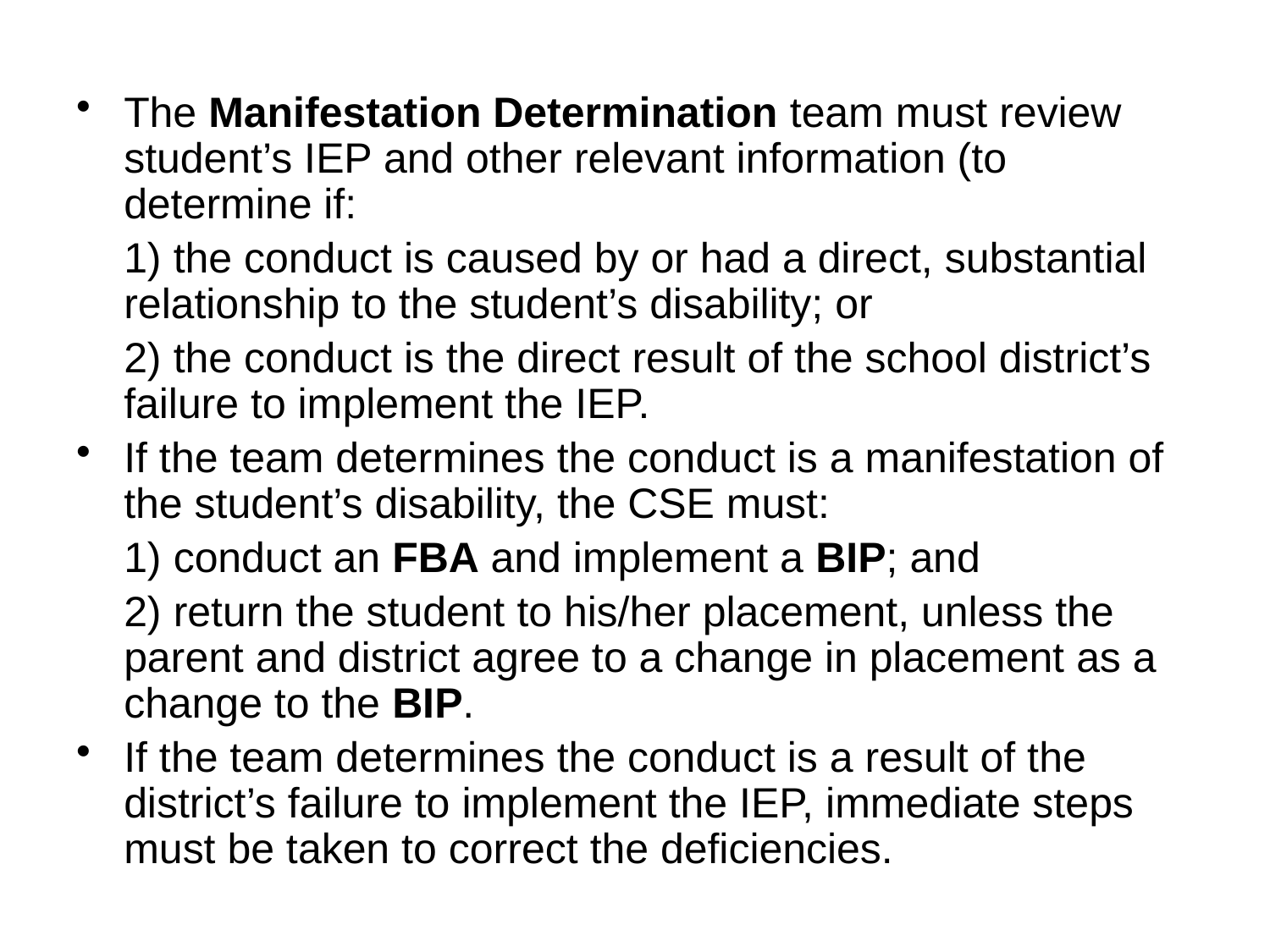

The Manifestation Determination team must review student’s IEP and other relevant information (to determine if:
	1) the conduct is caused by or had a direct, substantial relationship to the student’s disability; or
	2) the conduct is the direct result of the school district’s failure to implement the IEP.
If the team determines the conduct is a manifestation of the student’s disability, the CSE must:
	1) conduct an FBA and implement a BIP; and
	2) return the student to his/her placement, unless the parent and district agree to a change in placement as a change to the BIP.
If the team determines the conduct is a result of the district’s failure to implement the IEP, immediate steps must be taken to correct the deficiencies.